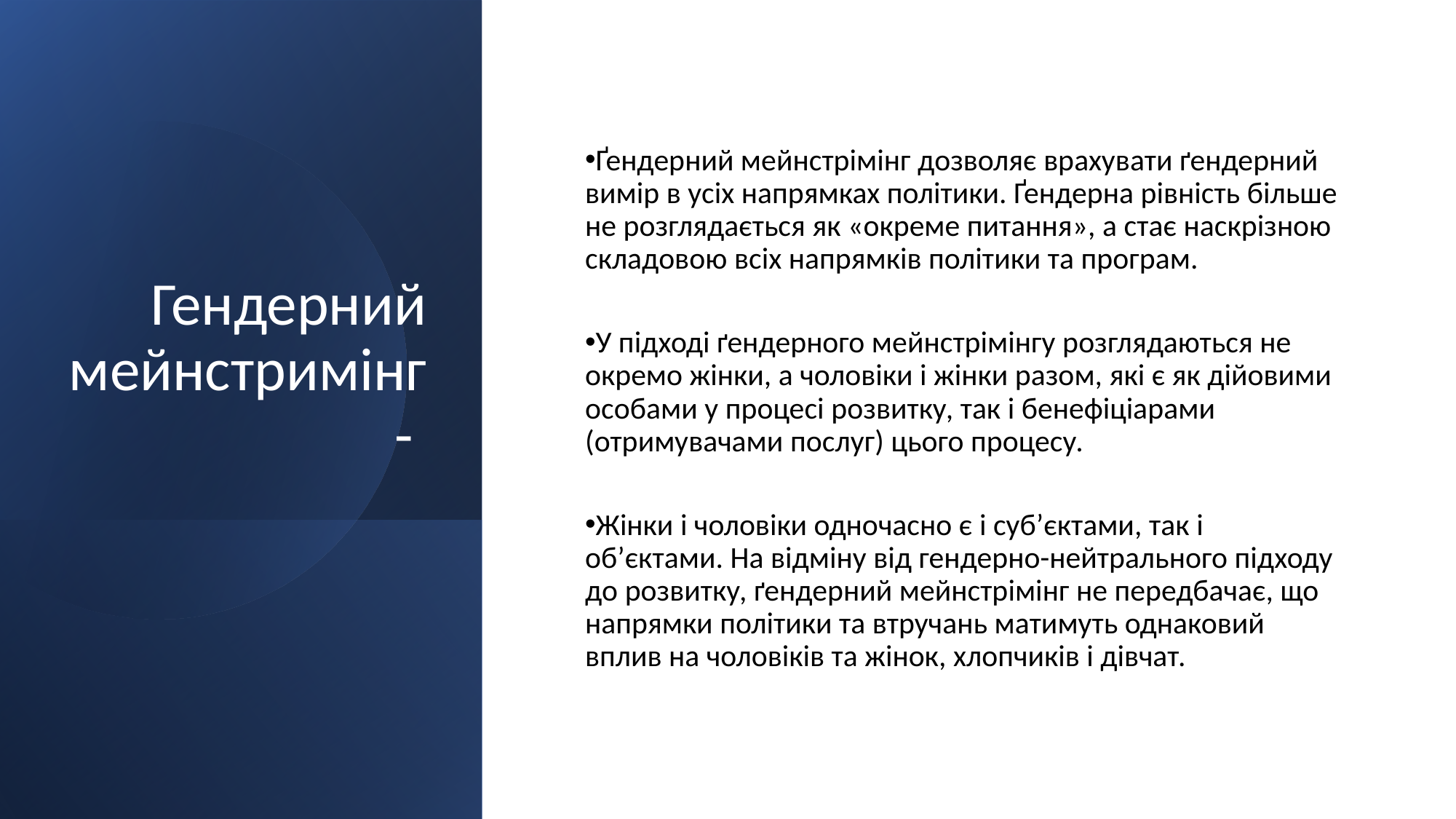

# Гендерний мейнстримінг -
Ґендерний мейнстрімінг дозволяє врахувати ґендерний вимір в усіх напрямках політики. Ґендерна рівність більше не розглядається як «окреме питання», а стає наскрізною складовою всіх напрямків політики та програм.

У підході ґендерного мейнстрімінгу розглядаються не окремо жінки, а чоловіки і жінки разом, які є як дійовими особами у процесі розвитку, так і бенефіціарами (отримувачами послуг) цього процесу.

Жінки і чоловіки одночасно є і суб’єктами, так і об’єктами. На відміну від гендерно-нейтрального підходу до розвитку, ґендерний мейнстрімінг не передбачає, що напрямки політики та втручань матимуть однаковий вплив на чоловіків та жінок, хлопчиків і дівчат.

33